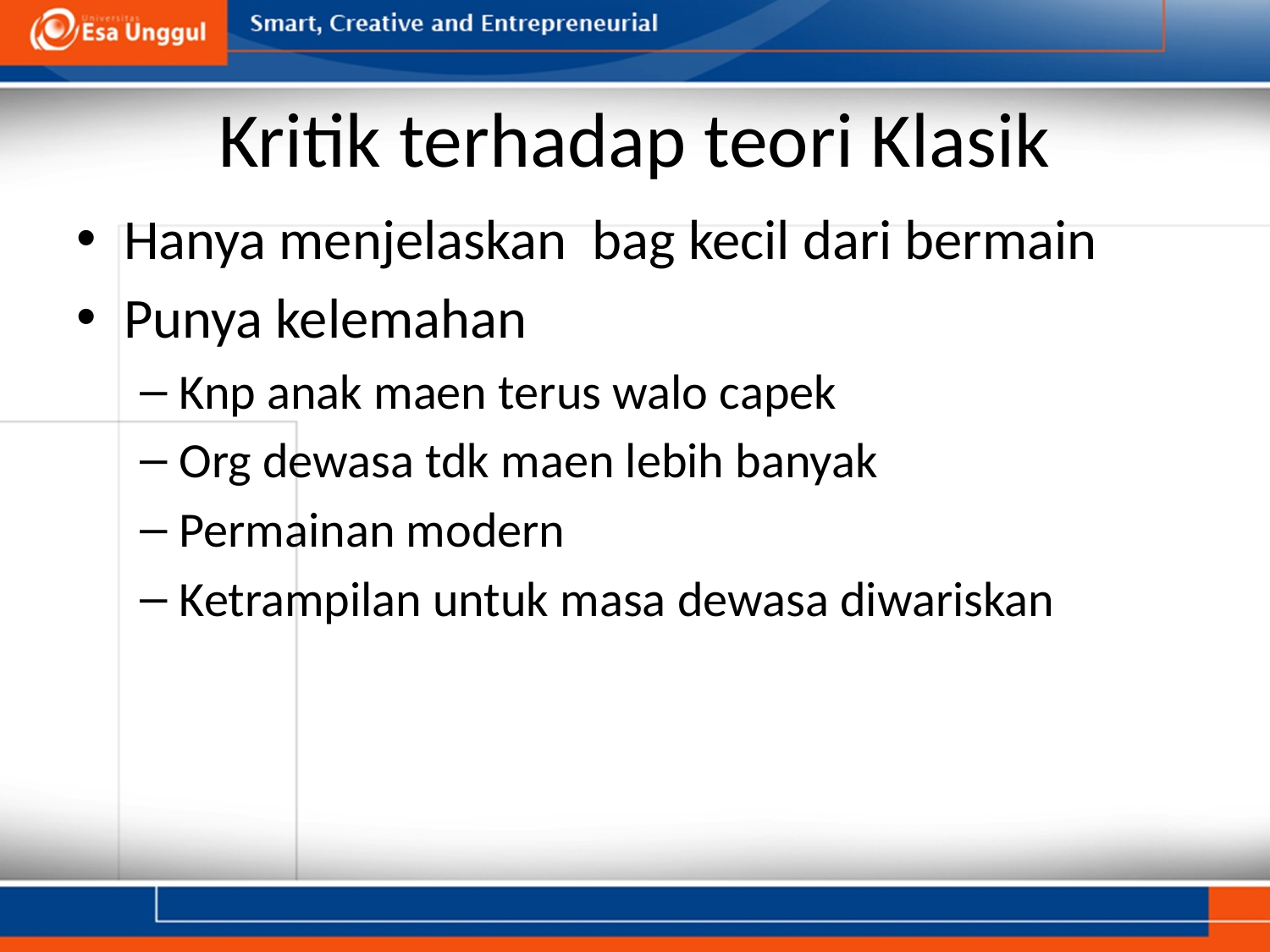

# Kritik terhadap teori Klasik
Hanya menjelaskan  bag kecil dari bermain
Punya kelemahan
Knp anak maen terus walo capek
Org dewasa tdk maen lebih banyak
Permainan modern
Ketrampilan untuk masa dewasa diwariskan